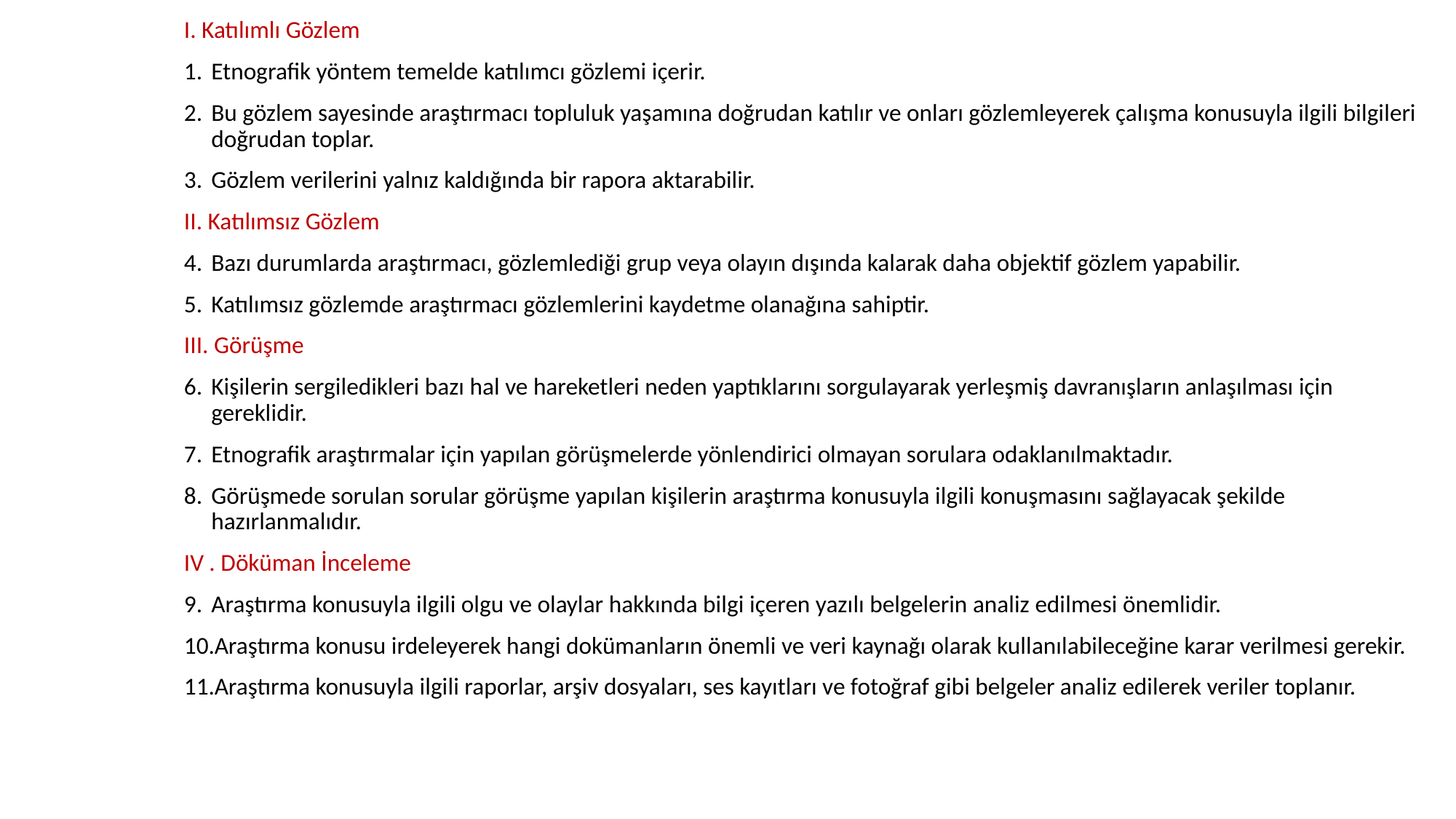

I. Katılımlı Gözlem
Etnografik yöntem temelde katılımcı gözlemi içerir.
Bu gözlem sayesinde araştırmacı topluluk yaşamına doğrudan katılır ve onları gözlemleyerek çalışma konusuyla ilgili bilgileri doğrudan toplar.
Gözlem verilerini yalnız kaldığında bir rapora aktarabilir.
II. Katılımsız Gözlem
Bazı durumlarda araştırmacı, gözlemlediği grup veya olayın dışında kalarak daha objektif gözlem yapabilir.
Katılımsız gözlemde araştırmacı gözlemlerini kaydetme olanağına sahiptir.
III. Görüşme
Kişilerin sergiledikleri bazı hal ve hareketleri neden yaptıklarını sorgulayarak yerleşmiş davranışların anlaşılması için gereklidir.
Etnografik araştırmalar için yapılan görüşmelerde yönlendirici olmayan sorulara odaklanılmaktadır.
Görüşmede sorulan sorular görüşme yapılan kişilerin araştırma konusuyla ilgili konuşmasını sağlayacak şekilde hazırlanmalıdır.
IV . Döküman İnceleme
Araştırma konusuyla ilgili olgu ve olaylar hakkında bilgi içeren yazılı belgelerin analiz edilmesi önemlidir.
Araştırma konusu irdeleyerek hangi dokümanların önemli ve veri kaynağı olarak kullanılabileceğine karar verilmesi gerekir.
Araştırma konusuyla ilgili raporlar, arşiv dosyaları, ses kayıtları ve fotoğraf gibi belgeler analiz edilerek veriler toplanır.